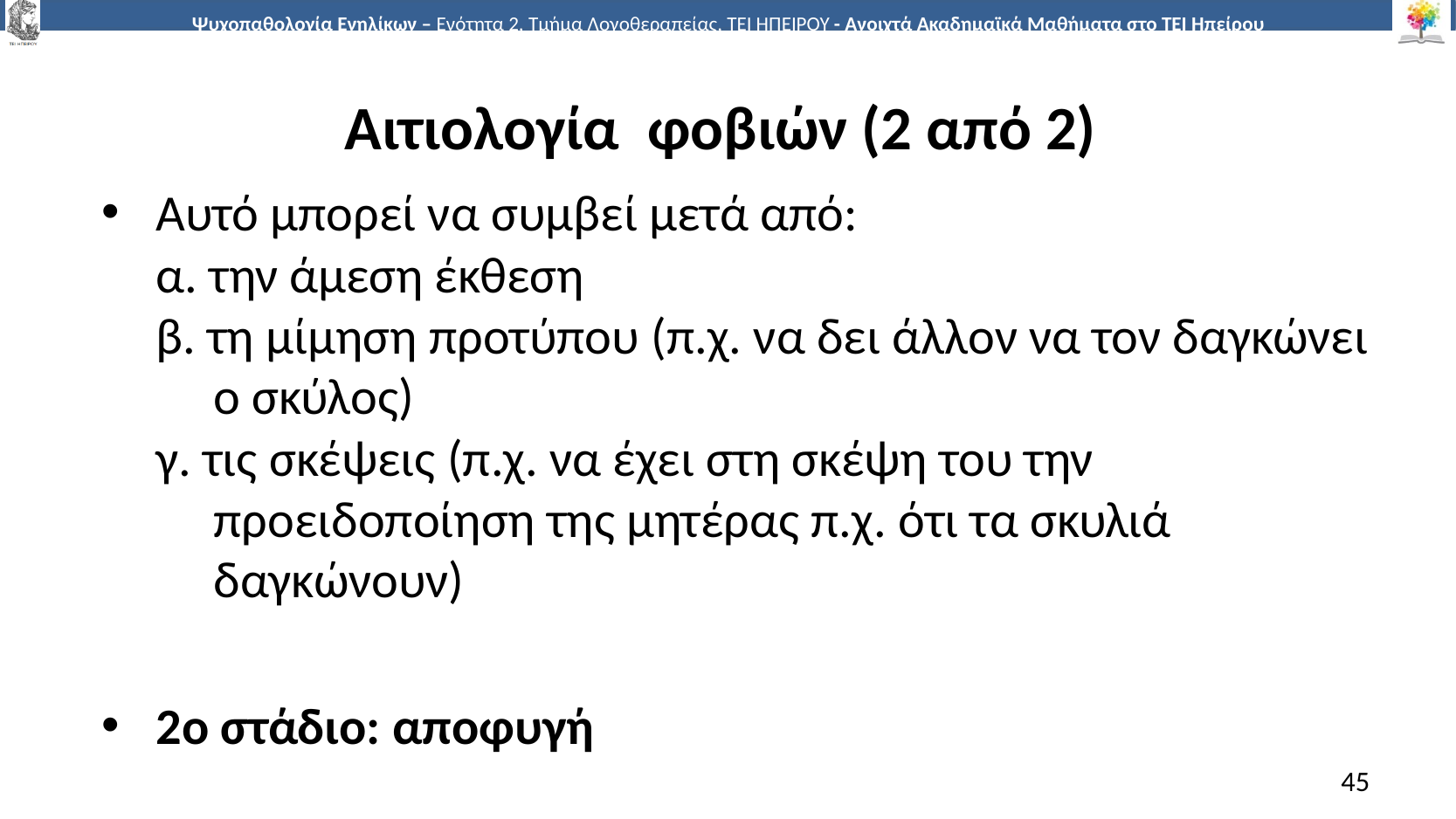

# Αιτιολογία  φοβιών (2 από 2)
Αυτό μπορεί να συμβεί μετά από:
α. την άμεση έκθεση
β. τη μίμηση προτύπου (π.χ. να δει άλλον να τον δαγκώνει
     ο σκύλος)
γ. τις σκέψεις (π.χ. να έχει στη σκέψη του την
     προειδοποίηση της μητέρας π.χ. ότι τα σκυλιά
     δαγκώνουν)
2ο στάδιο: αποφυγή

45